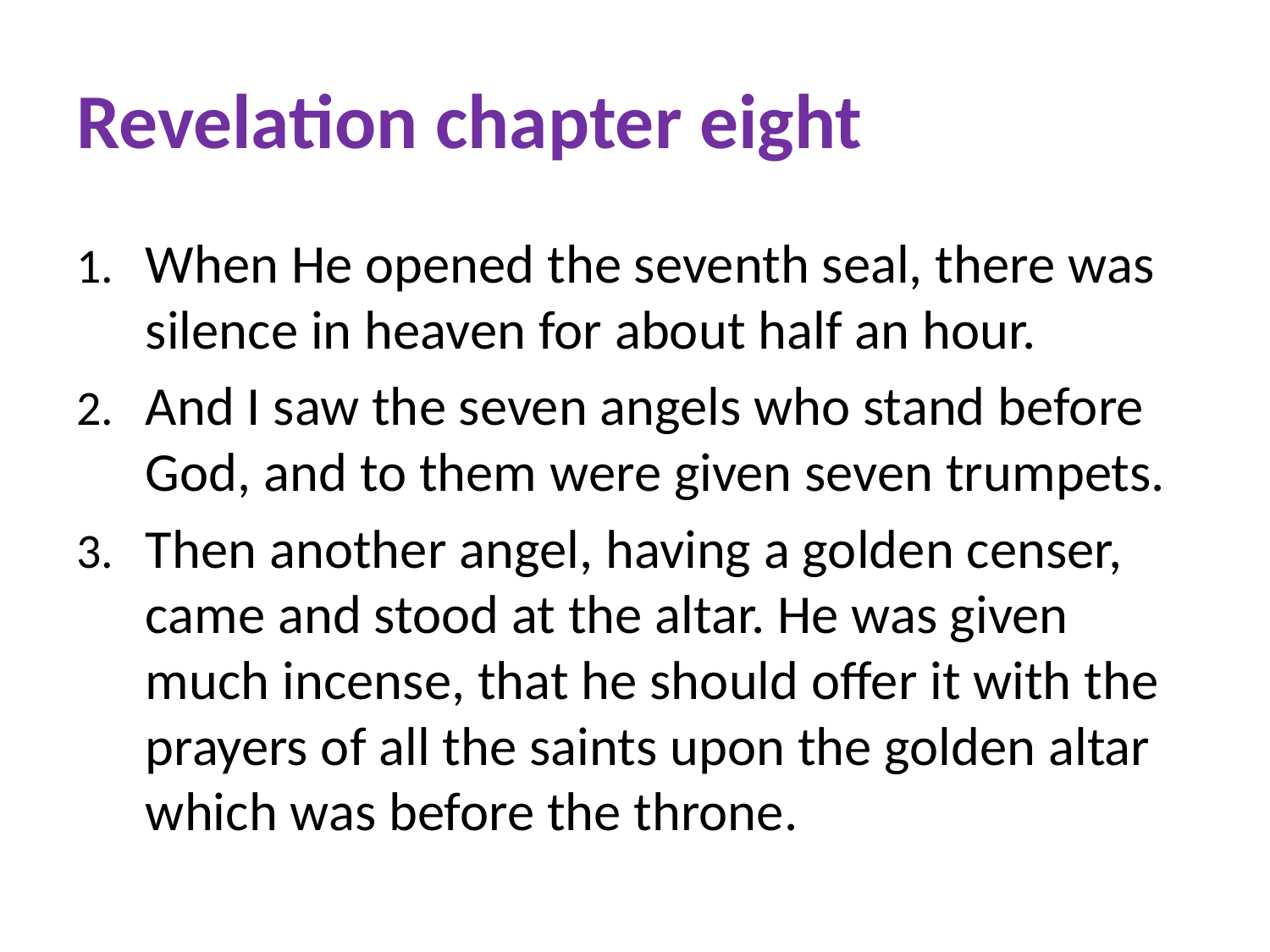

# Revelation chapter eight
When He opened the seventh seal, there was silence in heaven for about half an hour.
And I saw the seven angels who stand before God, and to them were given seven trumpets.
Then another angel, having a golden censer, came and stood at the altar. He was given much incense, that he should offer it with the prayers of all the saints upon the golden altar which was before the throne.